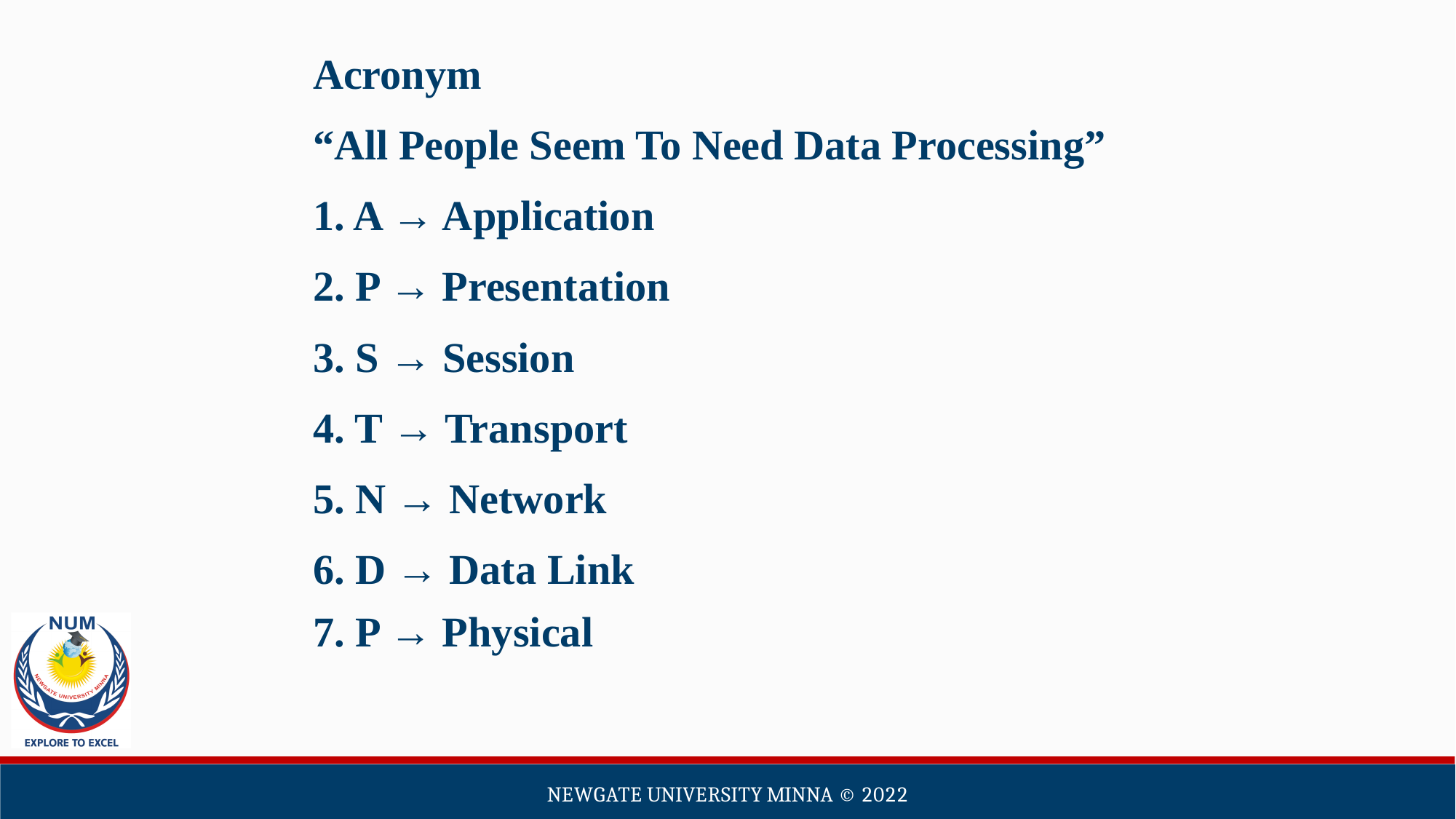

Acronym
“All People Seem To Need Data Processing”
1. A → Application
2. P → Presentation
3. S → Session
4. T → Transport
5. N → Network
6. D → Data Link
7. P → Physical
Newgate university minna ©️ 2022